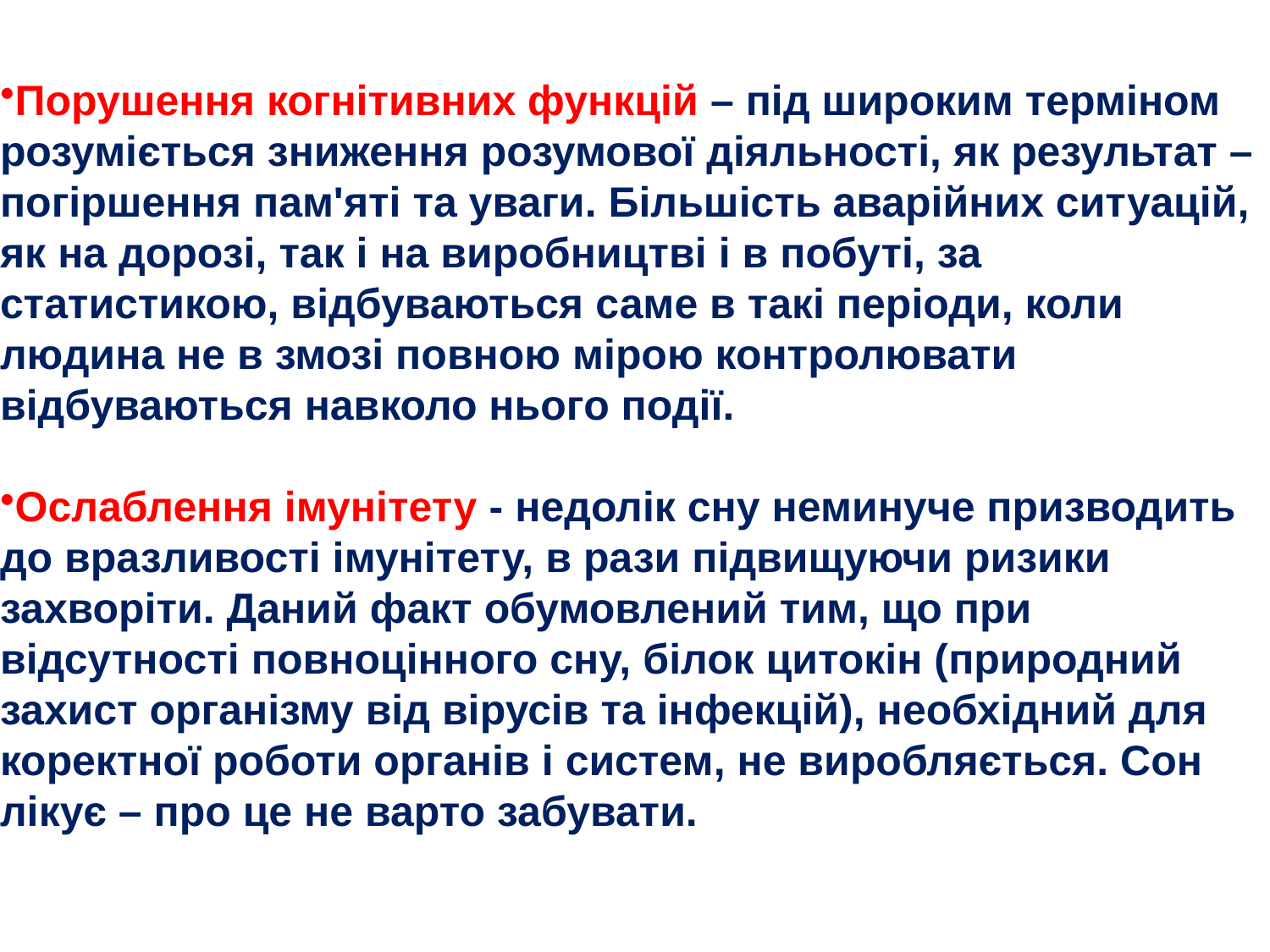

Порушення когнітивних функцій – під широким терміном розуміється зниження розумової діяльності, як результат – погіршення пам'яті та уваги. Більшість аварійних ситуацій, як на дорозі, так і на виробництві і в побуті, за статистикою, відбуваються саме в такі періоди, коли людина не в змозі повною мірою контролювати відбуваються навколо нього події.

Ослаблення імунітету - недолік сну неминуче призводить до вразливості імунітету, в рази підвищуючи ризики захворіти. Даний факт обумовлений тим, що при відсутності повноцінного сну, білок цитокін (природний захист організму від вірусів та інфекцій), необхідний для коректної роботи органів і систем, не виробляється. Сон лікує – про це не варто забувати.